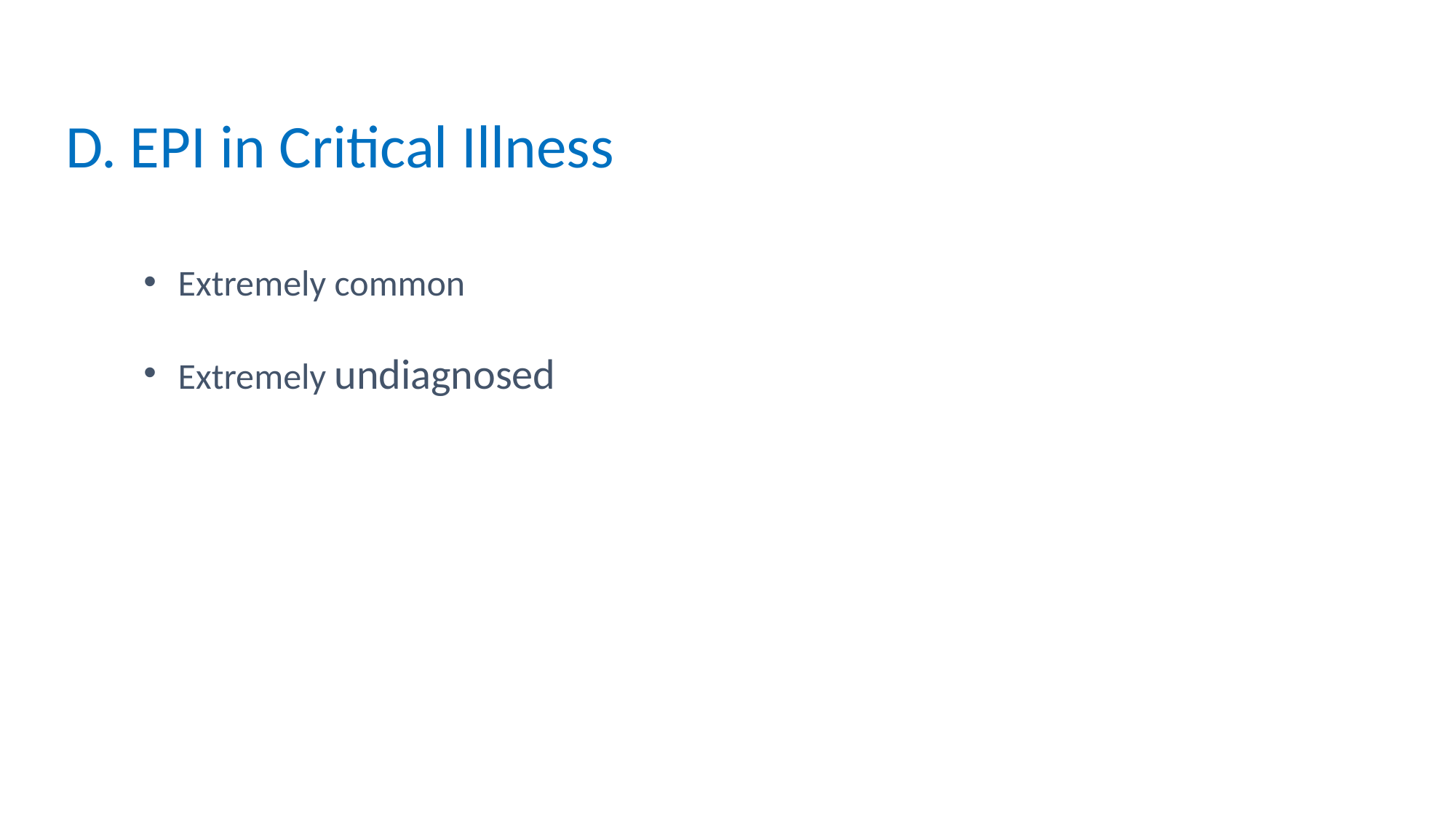

# D. EPI in Critical Illness
Extremely common

Extremely undiagnosed